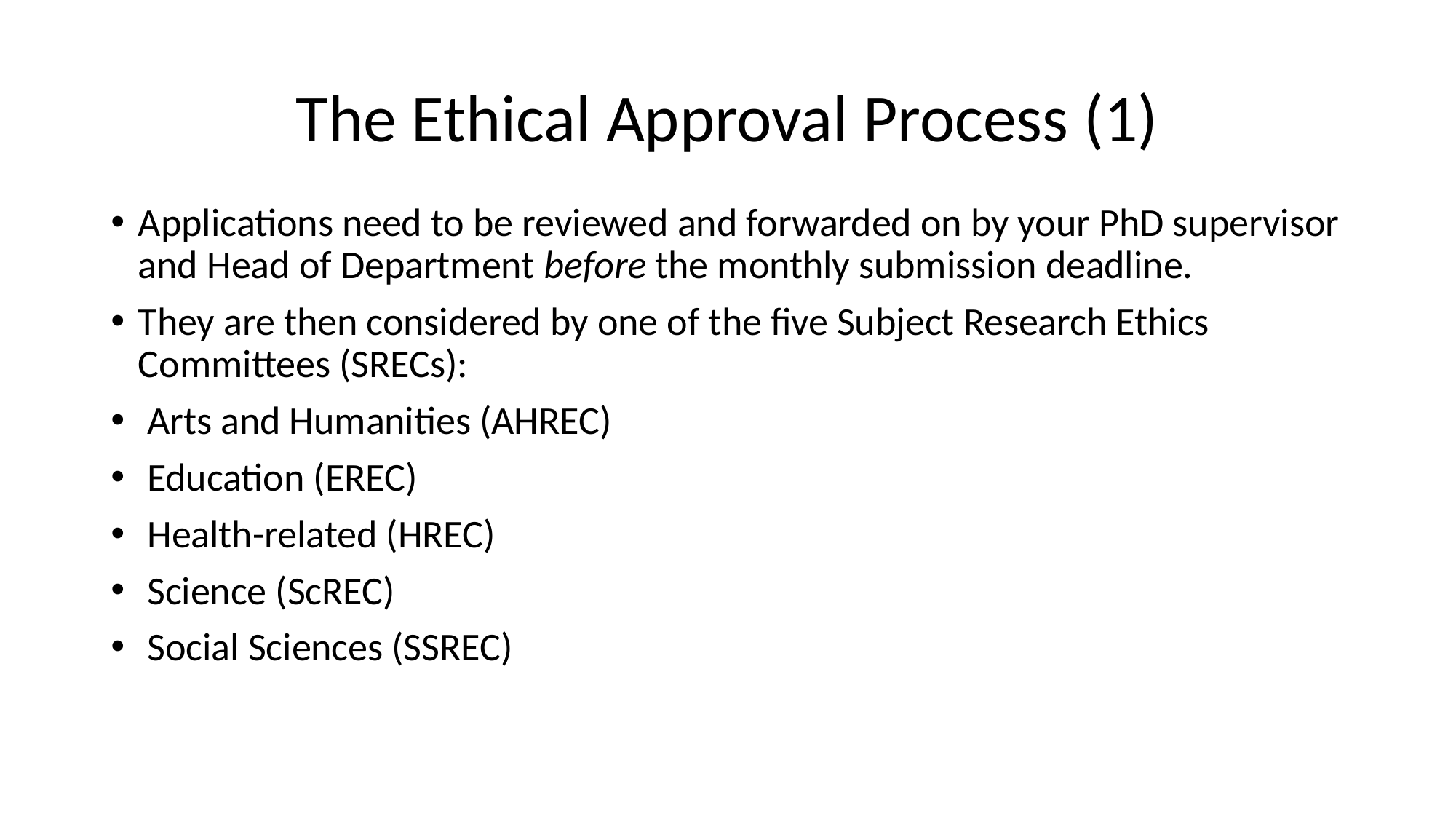

# The Ethical Approval Process (1)
Applications need to be reviewed and forwarded on by your PhD supervisor and Head of Department before the monthly submission deadline.
They are then considered by one of the five Subject Research Ethics Committees (SRECs):
 Arts and Humanities (AHREC)
 Education (EREC)
 Health-related (HREC)
 Science (ScREC)
 Social Sciences (SSREC)